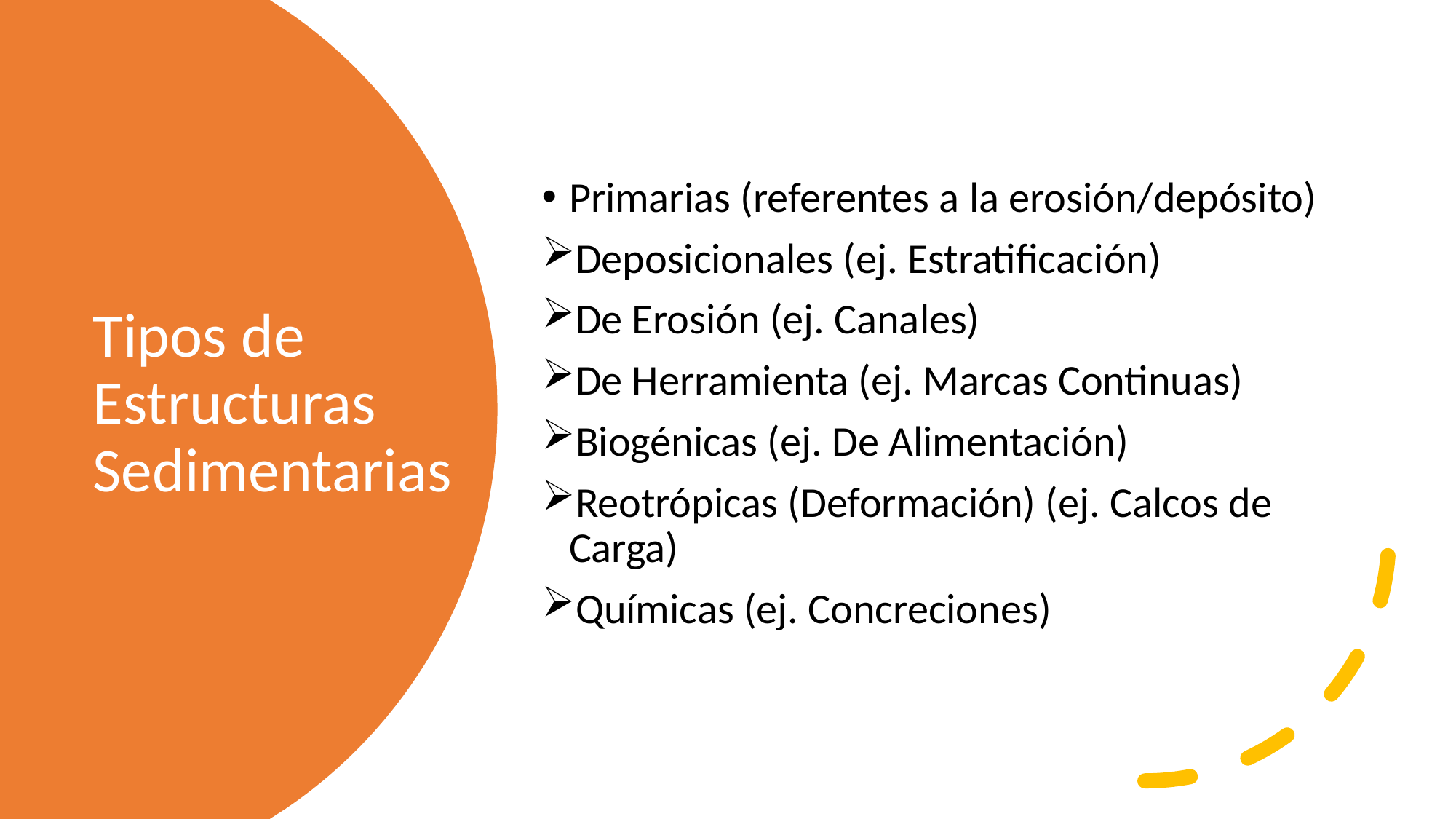

Primarias (referentes a la erosión/depósito)
Deposicionales (ej. Estratificación)
De Erosión (ej. Canales)
De Herramienta (ej. Marcas Continuas)
Biogénicas (ej. De Alimentación)
Reotrópicas (Deformación) (ej. Calcos de Carga)
Químicas (ej. Concreciones)
# Tipos de Estructuras Sedimentarias